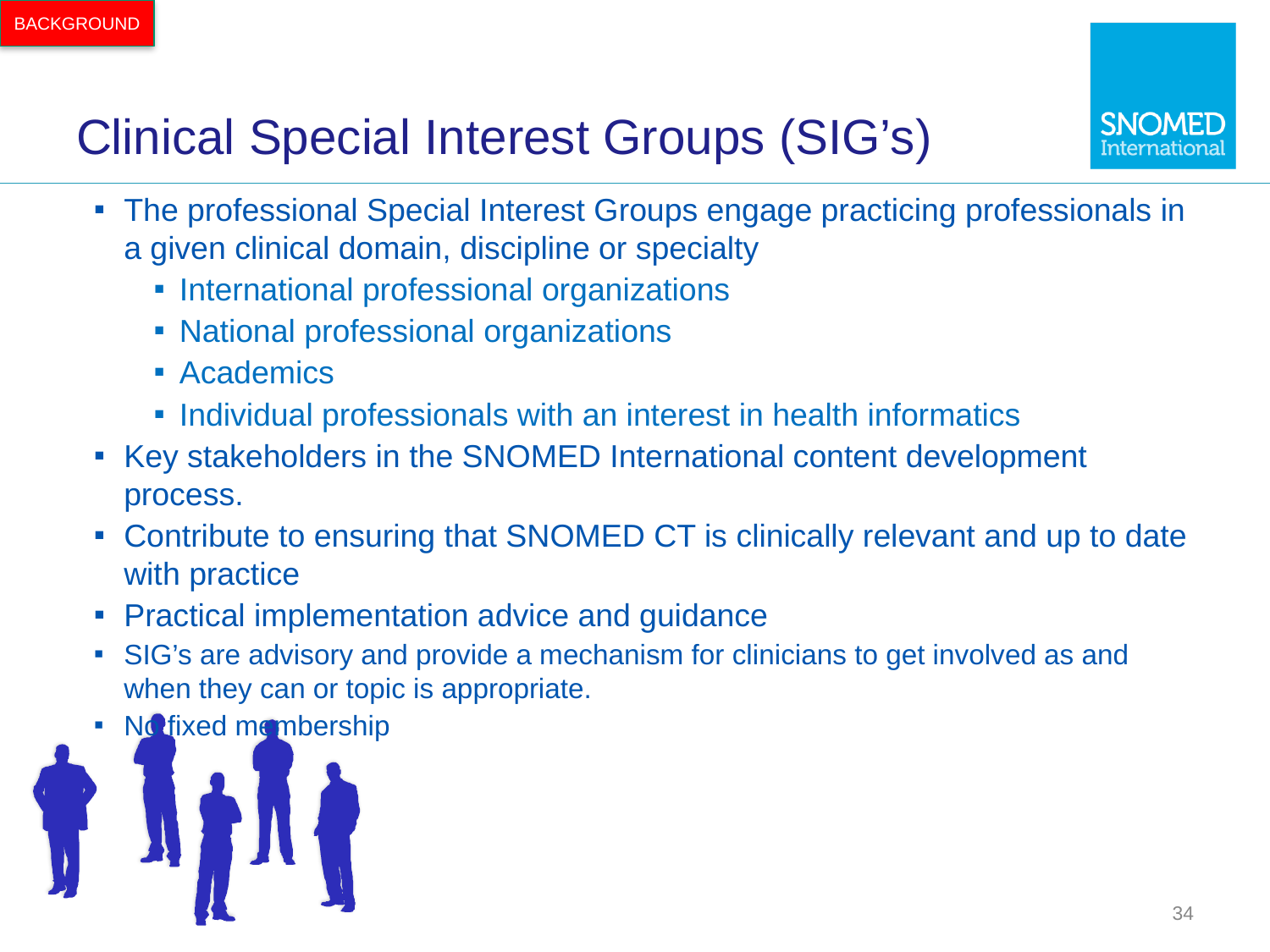

BACKGROUND
# Clinical Special Interest Groups (SIG’s)
The professional Special Interest Groups engage practicing professionals in a given clinical domain, discipline or specialty
International professional organizations
National professional organizations
Academics
Individual professionals with an interest in health informatics
Key stakeholders in the SNOMED International content development process.
Contribute to ensuring that SNOMED CT is clinically relevant and up to date with practice
Practical implementation advice and guidance
SIG’s are advisory and provide a mechanism for clinicians to get involved as and when they can or topic is appropriate.
No fixed membership

34